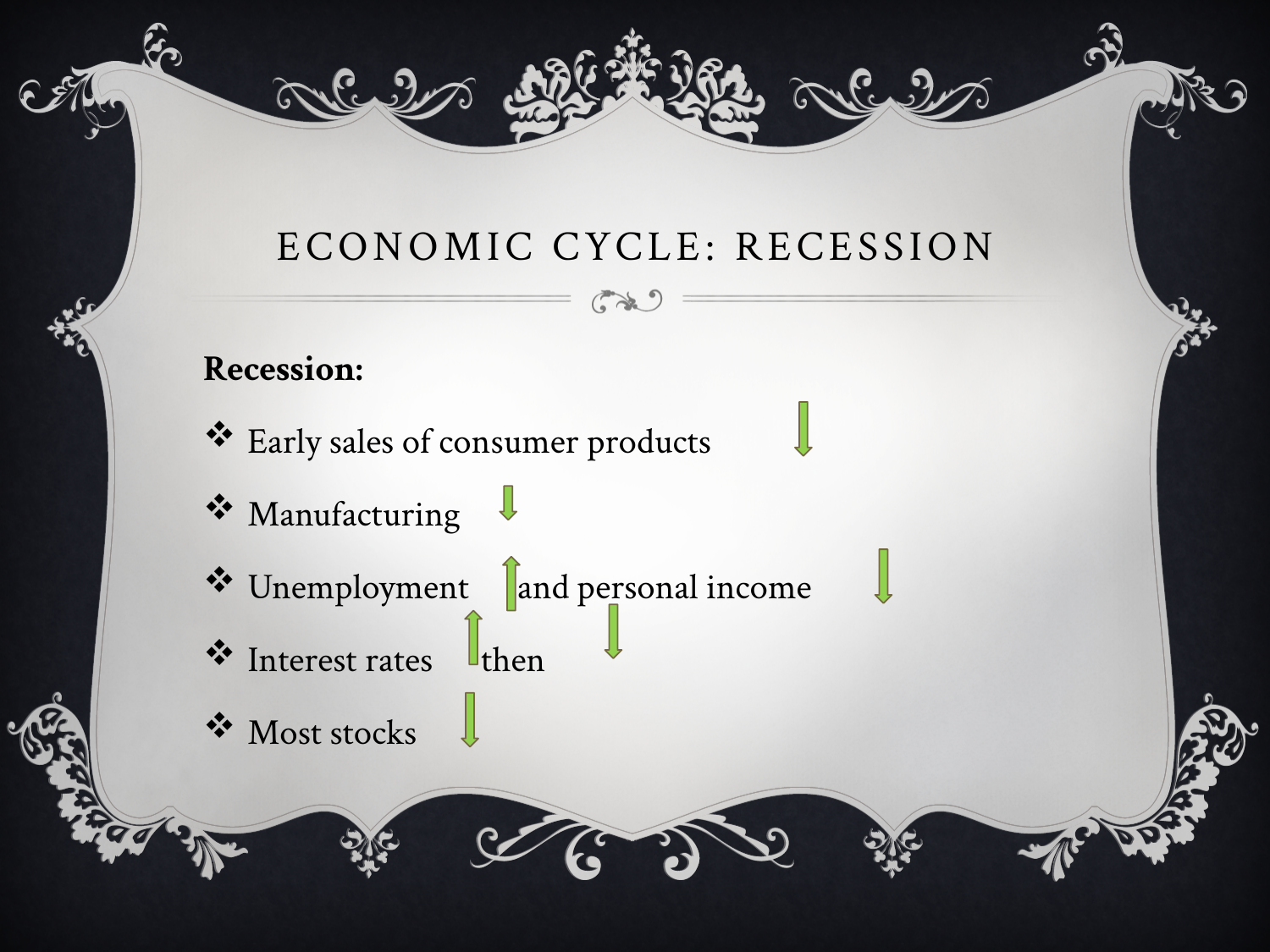

# Economic cycle: recession
Recession:
Early sales of consumer products
Manufacturing
Unemployment      and personal income
Interest rates      then
Most stocks